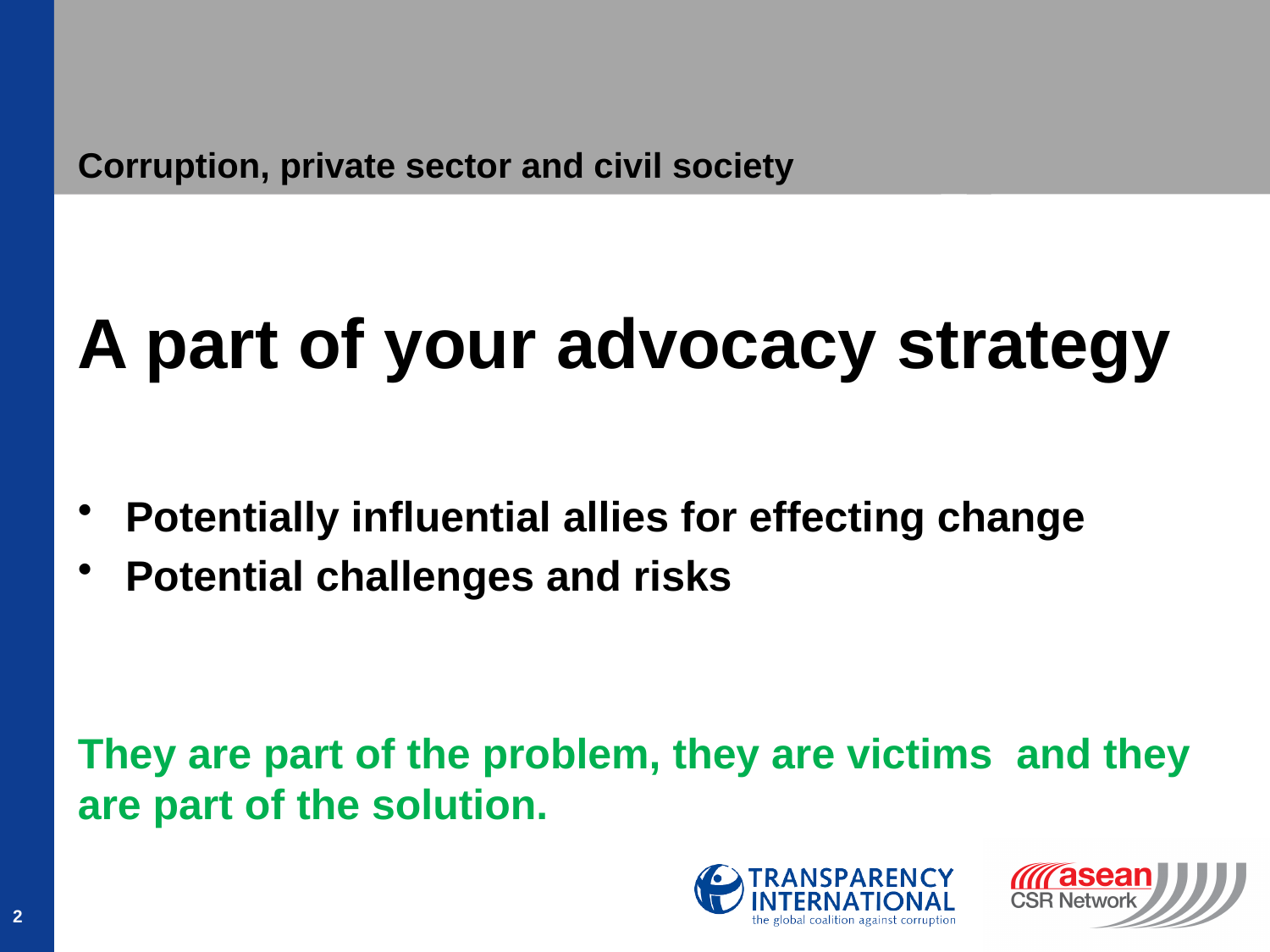

Corruption, private sector and civil society

A part of your advocacy strategy

Potentially influential allies for effecting change
Potential challenges and risks

They are part of the problem, they are victims  and they are part of the solution.

2